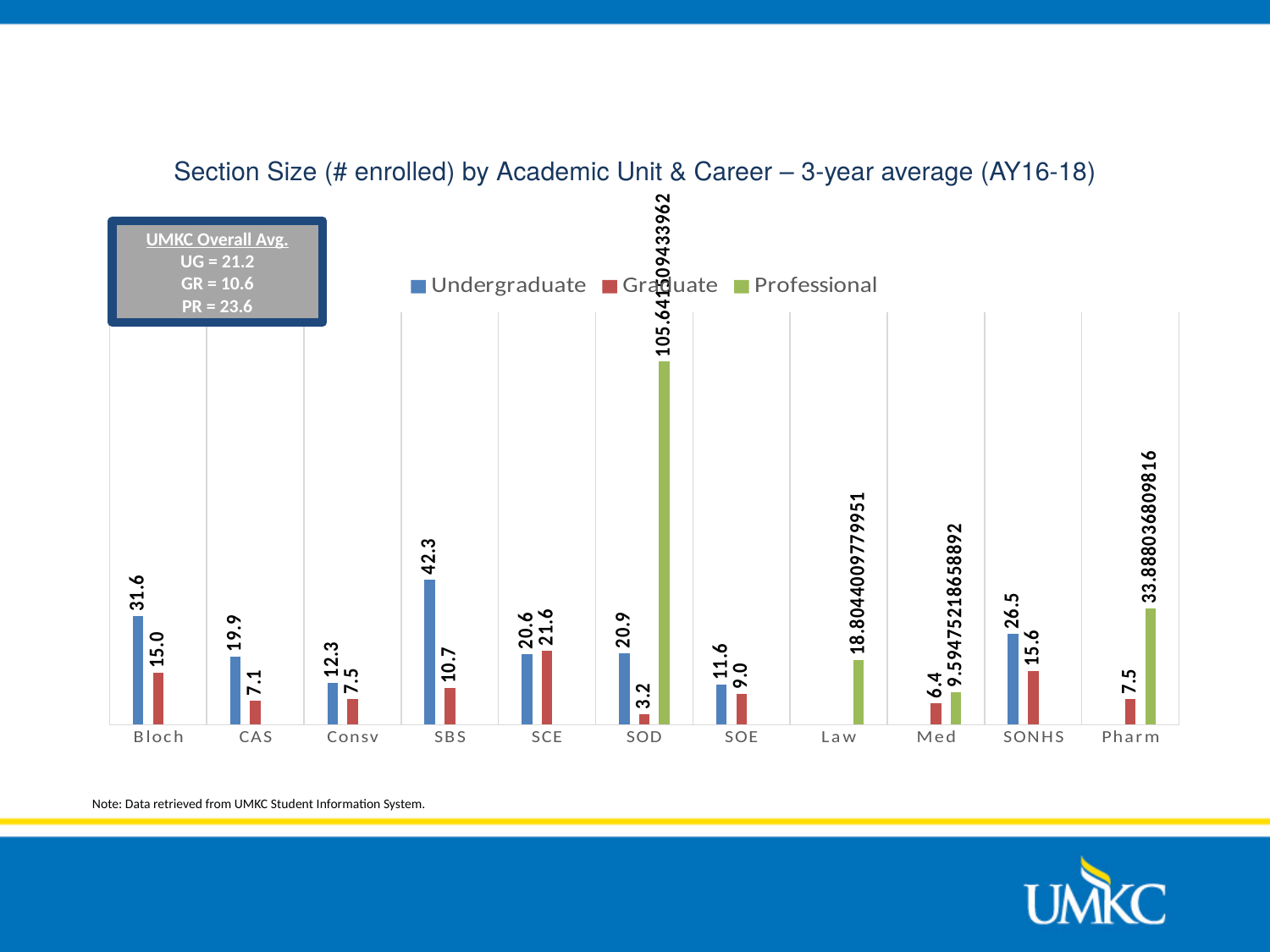

# Section Size (# enrolled) by Academic Unit & Career – 3-year average (AY16-18)

### Chart

| Category | Undergraduate | Graduate | Professional |
|---|---|---|---|
| Bloch | 31.567961165048544 | 15.034433285509326 | None |
| CAS | 19.936502603729213 | 7.123524783634933 | None |
| Consv | 12.273743016759777 | 7.483870967741935 | None |
| SBS | 42.302173913043475 | 10.711864406779661 | None |
| SCE | 20.64864864864865 | 21.629856850715747 | None |
| SOD | 20.889830508474578 | 3.1518324607329844 | 105.64150943396227 |
| SOE | 11.625 | 9.033333333333333 | None |
| Law | None | None | 18.804400977995112 |
| Med | None | 6.359724612736661 | 9.594752186588922 |
| SONHS | 26.45402298850575 | 15.575471698113208 | None |
| Pharm | None | 7.454545454545454 | 33.88803680981595 |
UMKC Overall Avg.
UG = 21.2
GR = 10.6
PR = 23.6
Note: Data retrieved from UMKC Student Information System.